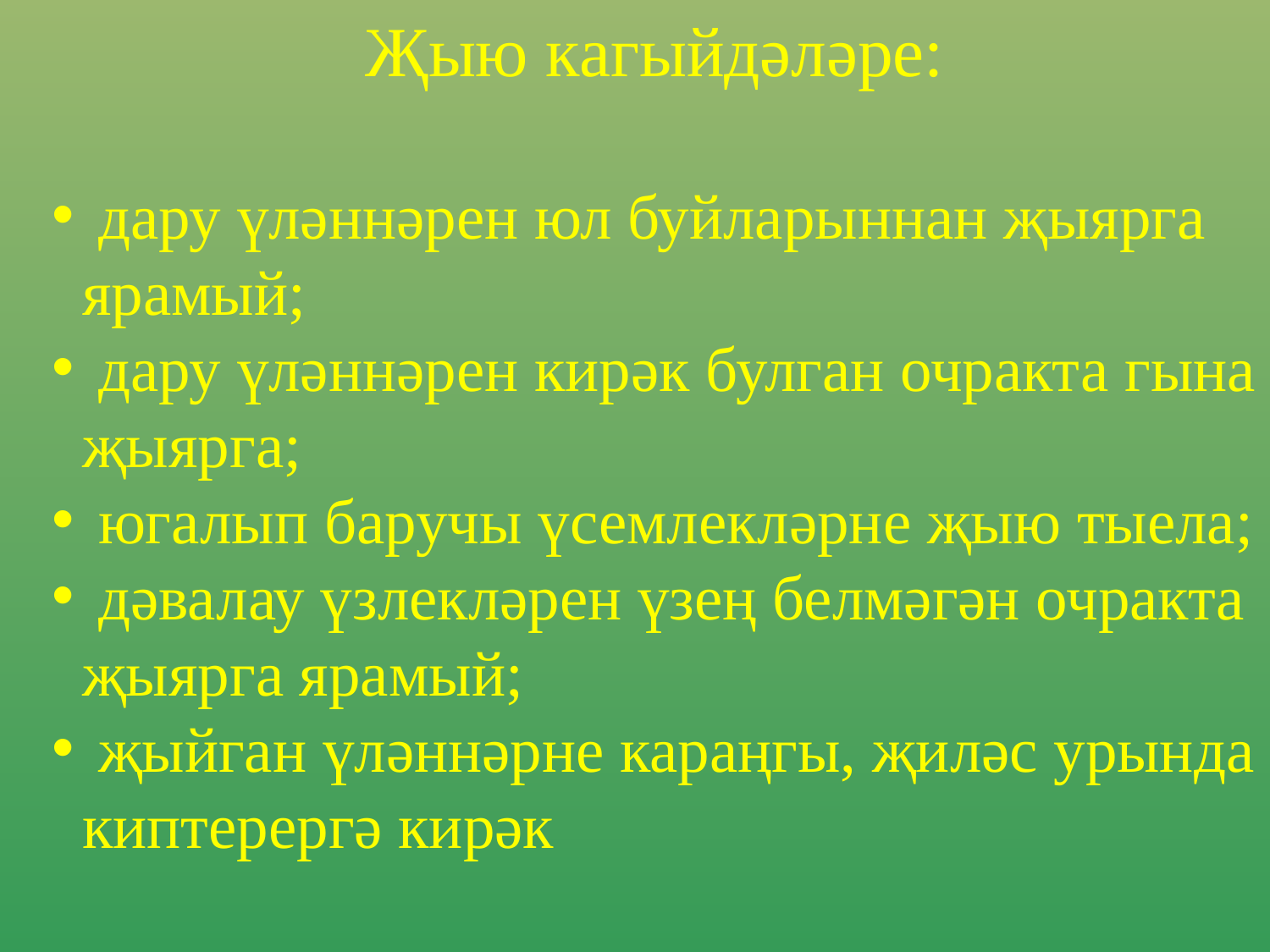

Җыю кагыйдәләре:

 дару үләннәрен юл буйларыннан җыярга ярамый;
 дару үләннәрен кирәк булган очракта гына җыярга;
 югалып баручы үсемлекләрне җыю тыела;
 дәвалау үзлекләрен үзең белмәгән очракта җыярга ярамый;
 җыйган үләннәрне караңгы, җиләс урында киптерергә кирәк